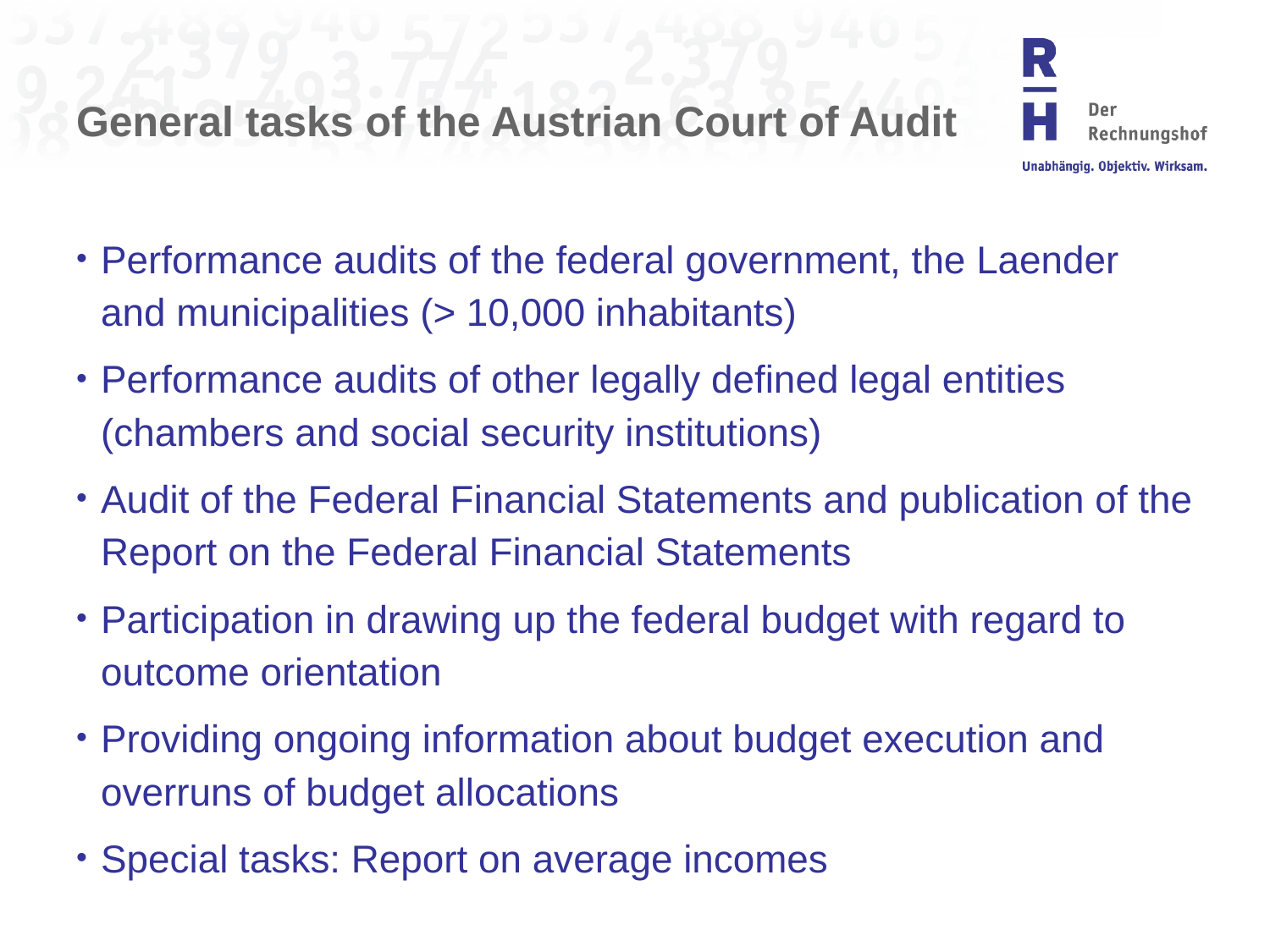

# General tasks of the Austrian Court of Audit
Performance audits of the federal government, the Laender and municipalities (> 10,000 inhabitants)
Performance audits of other legally defined legal entities (chambers and social security institutions)
Audit of the Federal Financial Statements and publication of the Report on the Federal Financial Statements
Participation in drawing up the federal budget with regard to outcome orientation
Providing ongoing information about budget execution and overruns of budget allocations
Special tasks: Report on average incomes